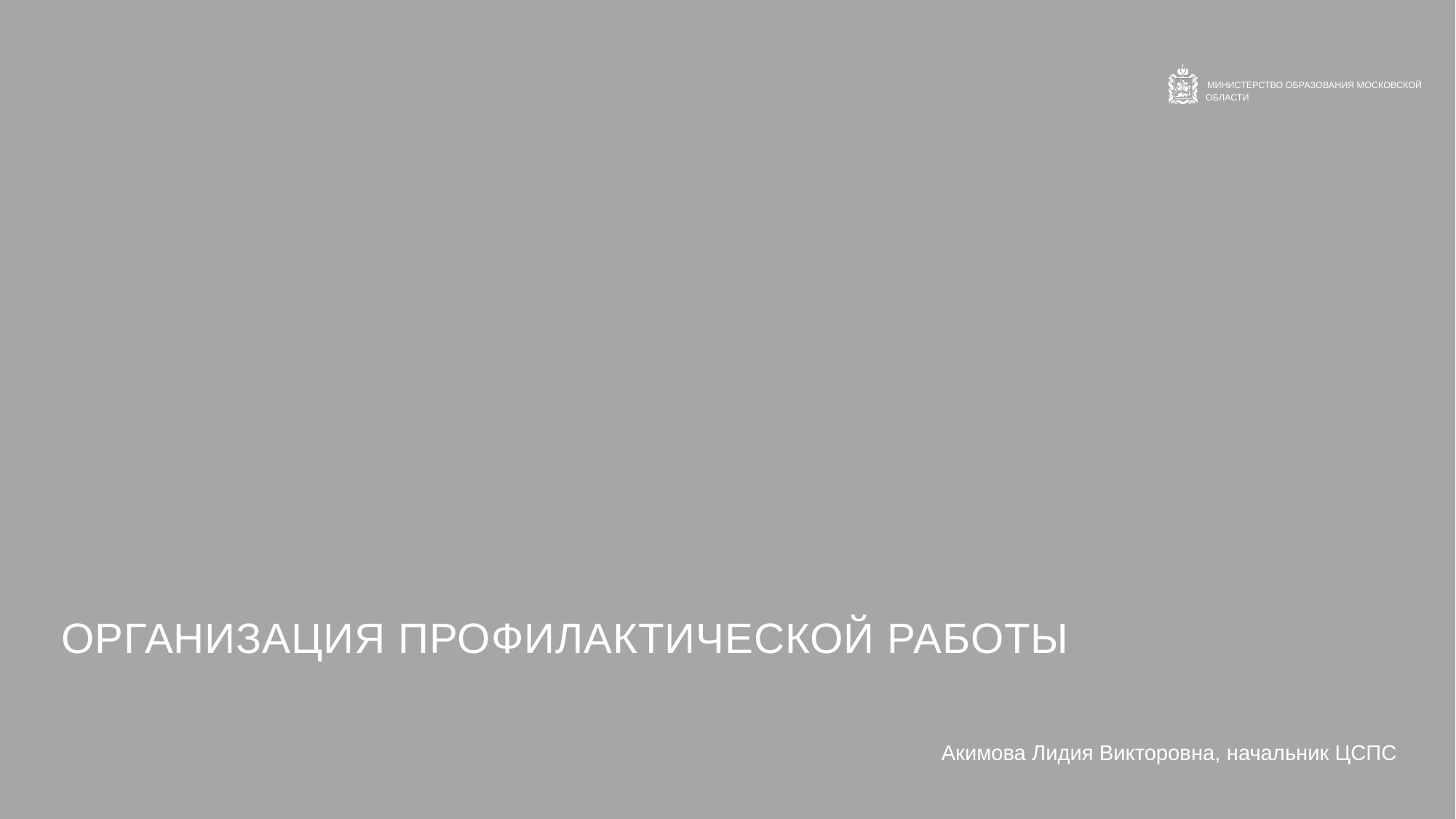

ПЕРЕЧИСЛЕНИЕ ДЕНЕЖНЫХ СРЕДСТ ЗАСТРОЙЩИКАМИ

ОРГАНИЗАЦИЯ ПРОФИЛАКТИЧЕСКОЙ РАБОТЫ
Акимова Лидия Викторовна, начальник ЦСПС